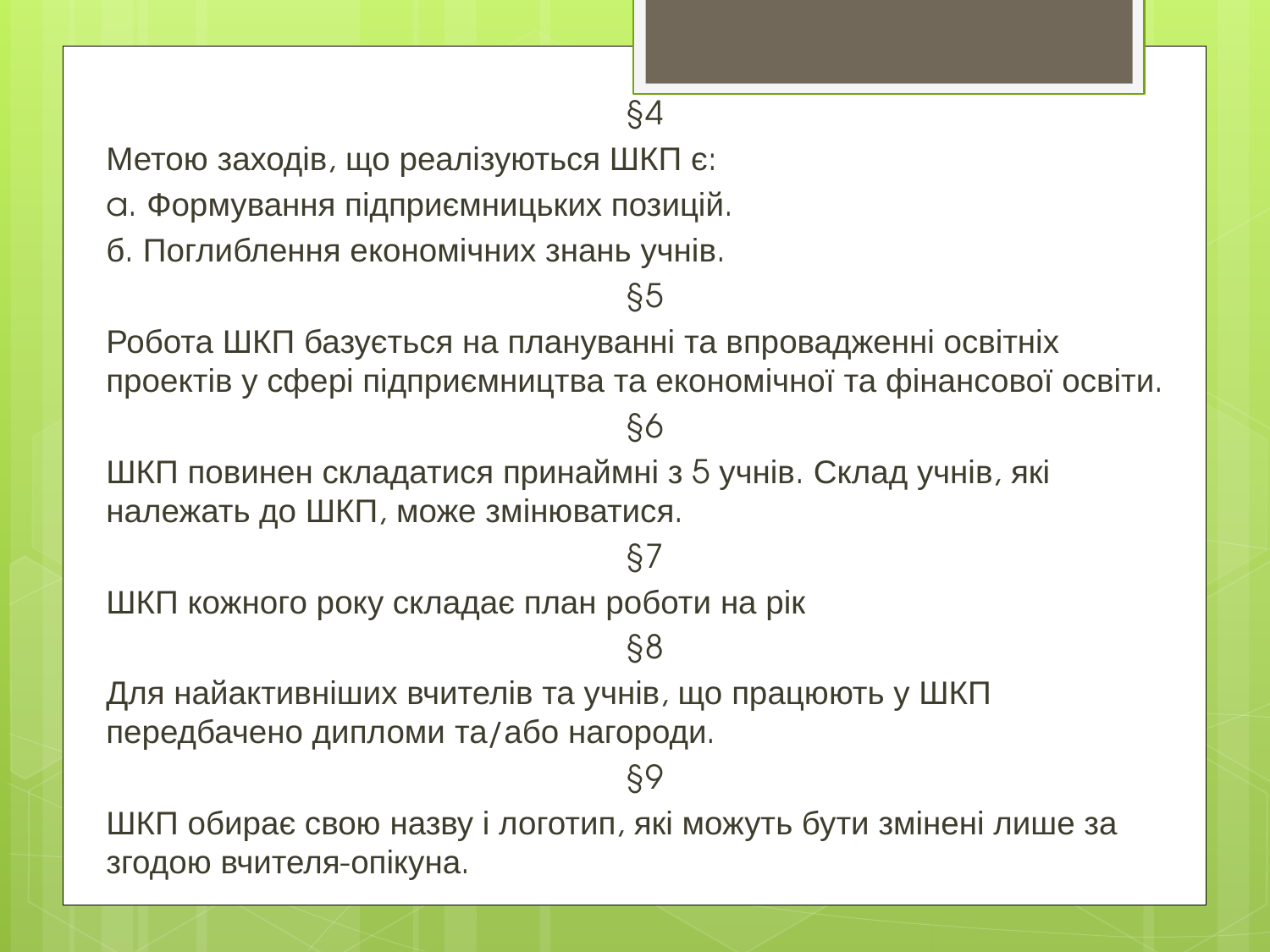

#
§4
Метою заходів, що реалізуються ШКП є:
a. Формування підприємницьких позицій.
б. Поглиблення економічних знань учнів.
§5
Робота ШКП базується на плануванні та впровадженні освітніх проектів у сфері підприємництва та економічної та фінансової освіти.
§6
ШКП повинен складатися принаймні з 5 учнів. Склад учнів, які належать до ШКП, може змінюватися.
§7
ШКП кожного року складає план роботи на рік
§8
Для найактивніших вчителів та учнів, що працюють у ШКП передбачено дипломи та/або нагороди.
§9
ШКП обирає свою назву і логотип, які можуть бути змінені лише за згодою вчителя-опікуна.